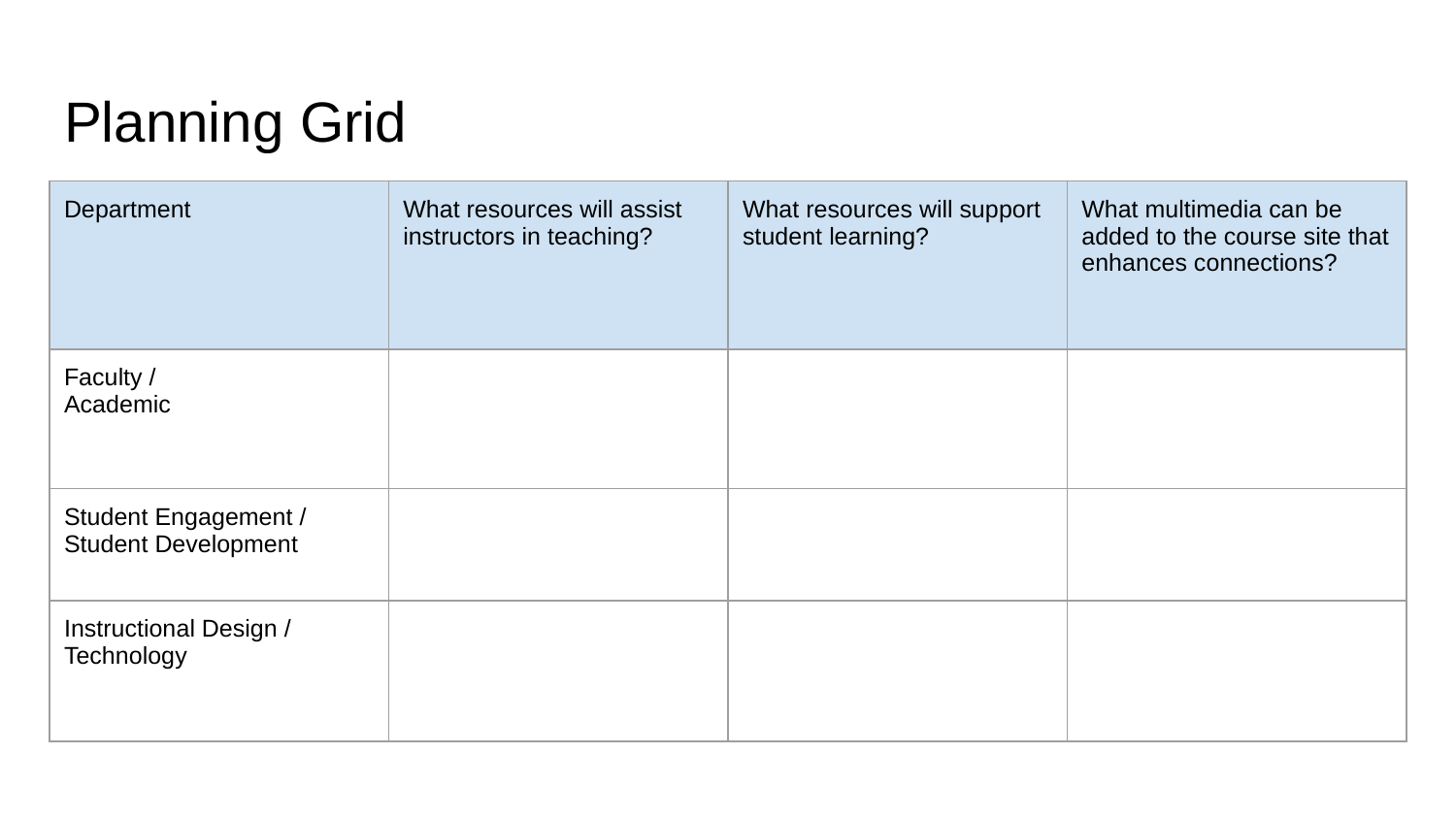

# Planning Grid
| Department | What resources will assist instructors in teaching? | What resources will support student learning? | What multimedia can be added to the course site that enhances connections? |
| --- | --- | --- | --- |
| Faculty / Academic |  |  |  |
| Student Engagement / Student Development |  |  |  |
| Instructional Design / Technology |  |  |  |